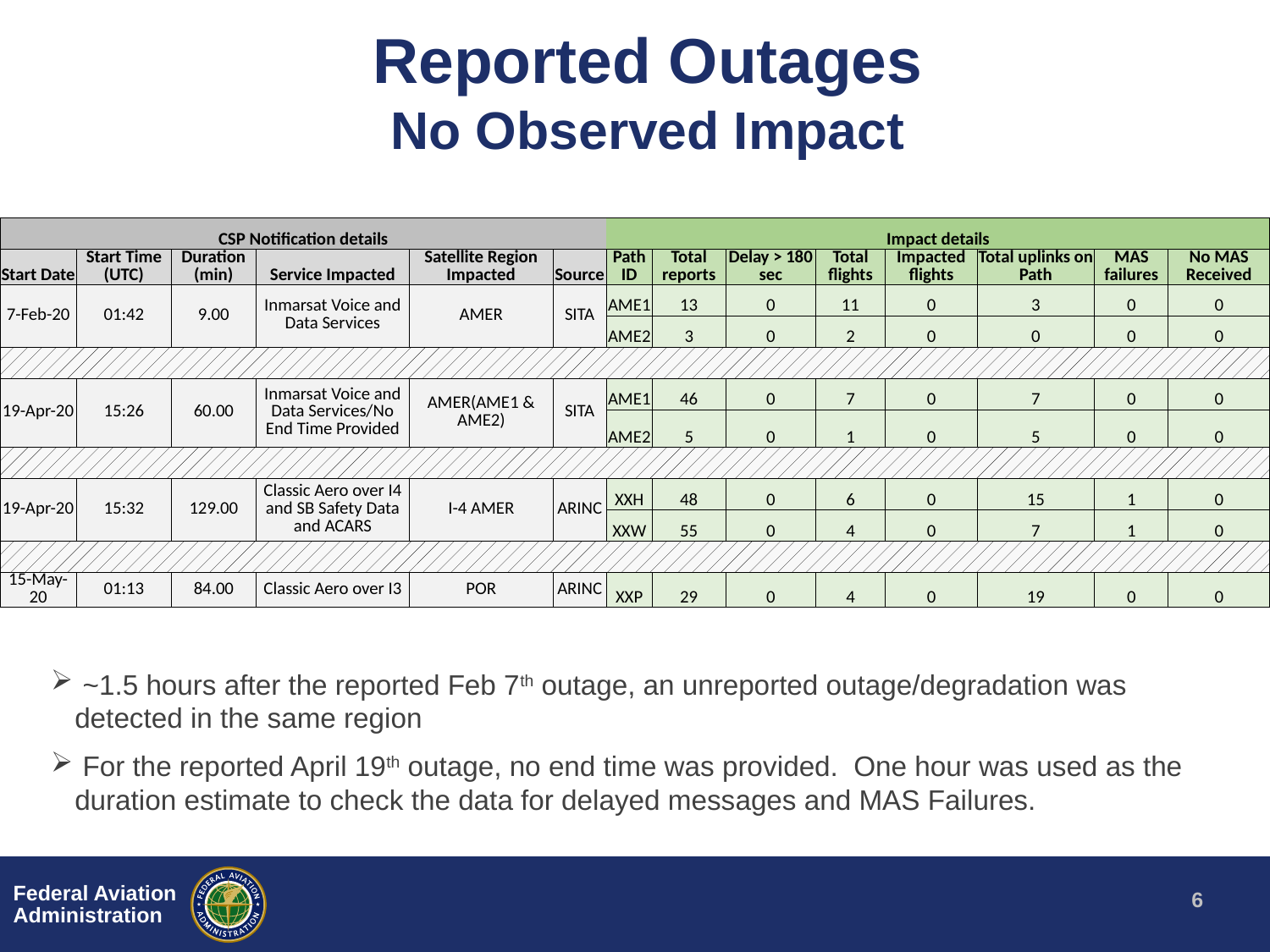

# Reported Outages No Observed Impact
| CSP Notification details |  |  |  |  |  | Impact details |  |  |  |  |  |  |  |
| --- | --- | --- | --- | --- | --- | --- | --- | --- | --- | --- | --- | --- | --- |
| Start Date | Start Time (UTC) | Duration (min) | Service Impacted | Satellite Region Impacted | Source | Path ID | Total reports | Delay > 180 sec | Total flights | Impacted flights | Total uplinks on Path | MAS failures | No MAS Received |
| 7-Feb-20 | 01:42 | 9.00 | Inmarsat Voice and Data Services | AMER | SITA | AME1 | 13 | 0 | 11 | 0 | 3 | 0 | 0 |
|  |  |  |  |  |  | AME2 | 3 | 0 | 2 | 0 | 0 | 0 | 0 |
|  |  |  |  |  |  |  |  |  |  |  |  |  |  |
| 19-Apr-20 | 15:26 | 60.00 | Inmarsat Voice and Data Services/No End Time Provided | AMER(AME1 & AME2) | SITA | AME1 | 46 | 0 | 7 | 0 | 7 | 0 | 0 |
|  |  |  |  |  |  | AME2 | 5 | 0 | 1 | 0 | 5 | 0 | 0 |
|  |  |  |  |  |  |  |  |  |  |  |  |  |  |
| 19-Apr-20 | 15:32 | 129.00 | Classic Aero over I4 and SB Safety Data and ACARS | I-4 AMER | ARINC | XXH | 48 | 0 | 6 | 0 | 15 | 1 | 0 |
|  |  |  |  |  |  | XXW | 55 | 0 | 4 | 0 | 7 | 1 | 0 |
|  |  |  |  |  |  |  |  |  |  |  |  |  |  |
| 15-May-20 | 01:13 | 84.00 | Classic Aero over I3 | POR | ARINC | XXP | 29 | 0 | 4 | 0 | 19 | 0 | 0 |
 ~1.5 hours after the reported Feb 7th outage, an unreported outage/degradation was detected in the same region
 For the reported April 19th outage, no end time was provided.  One hour was used as the duration estimate to check the data for delayed messages and MAS Failures.